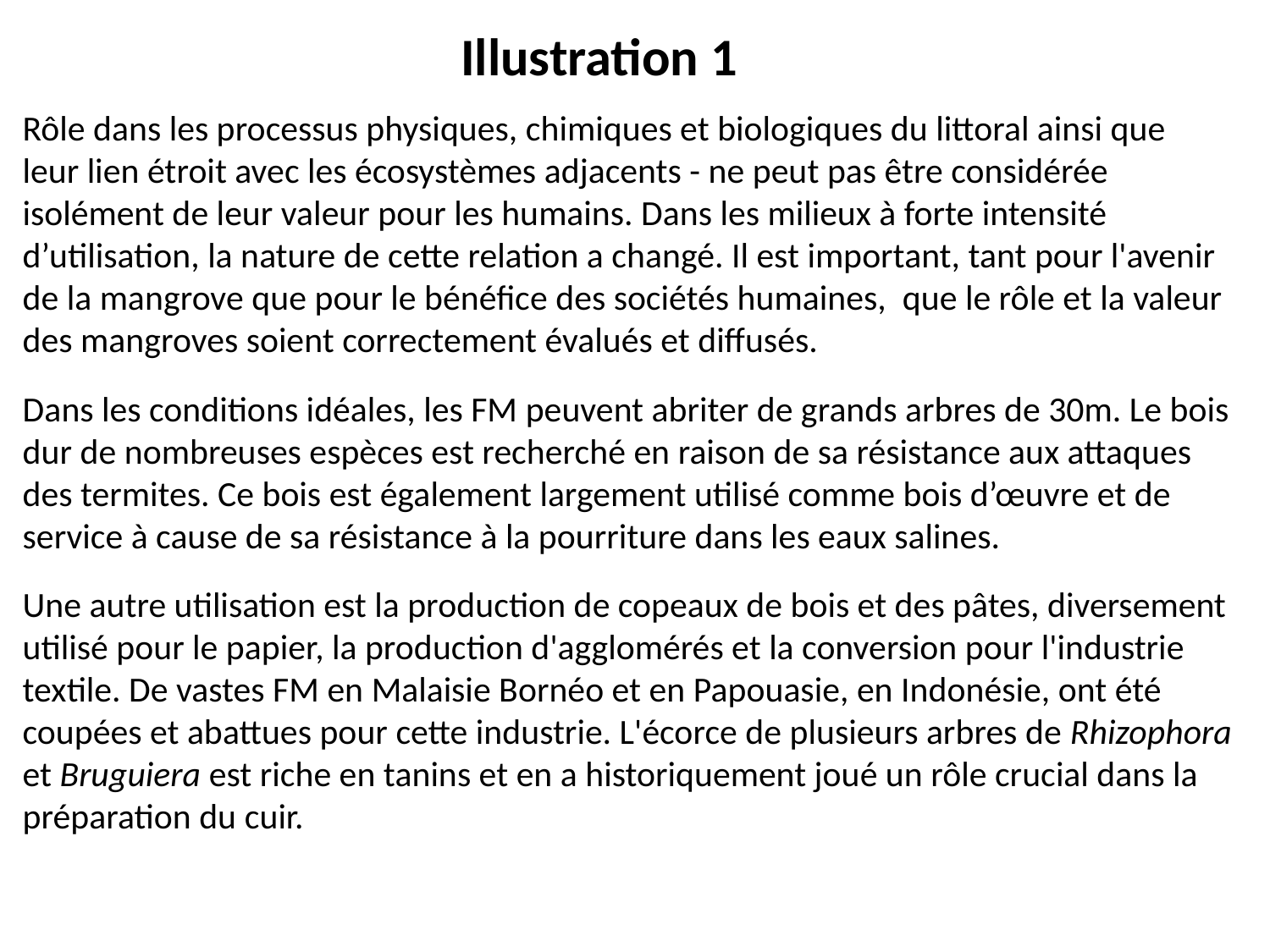

# Illustration 1
Rôle dans les processus physiques, chimiques et biologiques du littoral ainsi que  leur lien étroit avec les écosystèmes adjacents - ne peut pas être considérée isolément de leur valeur pour les humains. Dans les milieux à forte intensité d’utilisation, la nature de cette relation a changé. Il est important, tant pour l'avenir de la mangrove que pour le bénéfice des sociétés humaines,  que le rôle et la valeur des mangroves soient correctement évalués et diffusés.

Dans les conditions idéales, les FM peuvent abriter de grands arbres de 30m. Le bois dur de nombreuses espèces est recherché en raison de sa résistance aux attaques des termites. Ce bois est également largement utilisé comme bois d’œuvre et de service à cause de sa résistance à la pourriture dans les eaux salines.

Une autre utilisation est la production de copeaux de bois et des pâtes, diversement utilisé pour le papier, la production d'agglomérés et la conversion pour l'industrie textile. De vastes FM en Malaisie Bornéo et en Papouasie, en Indonésie, ont été coupées et abattues pour cette industrie. L'écorce de plusieurs arbres de Rhizophora et Bruguiera est riche en tanins et en a historiquement joué un rôle crucial dans la préparation du cuir.